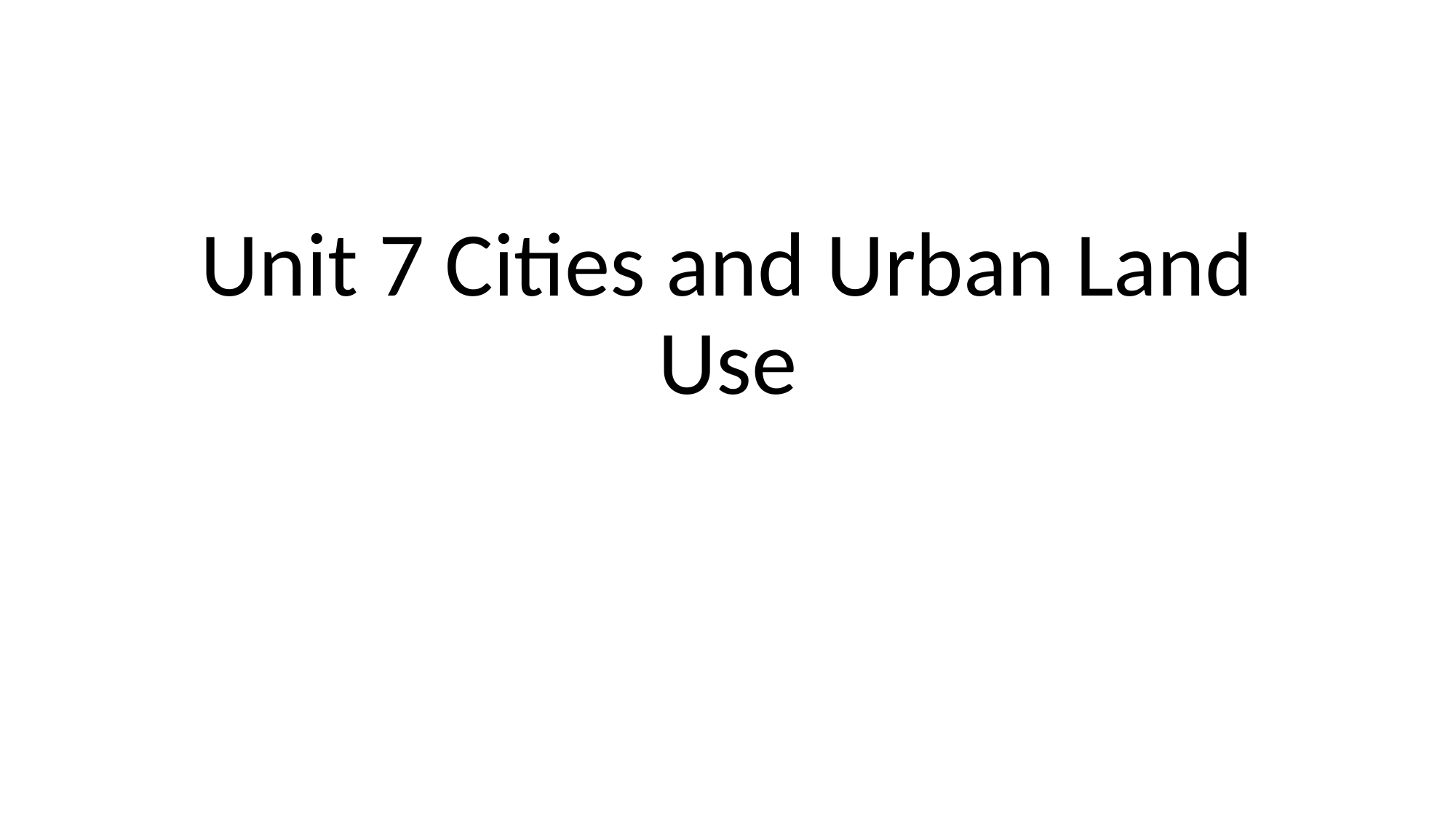

# Unit 7 Cities and Urban Land Use